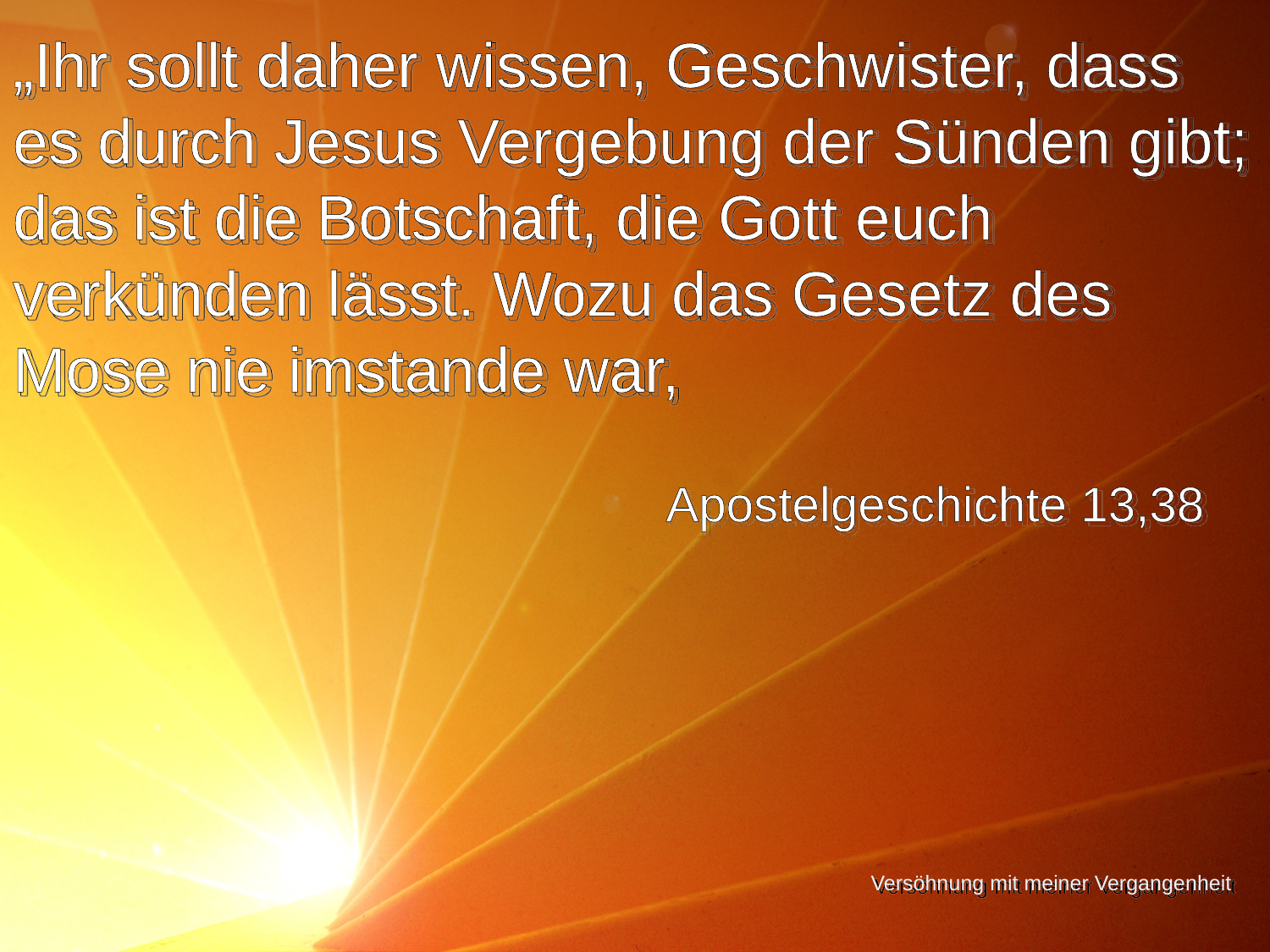

„Ihr sollt daher wissen, Geschwister, dass es durch Jesus Vergebung der Sünden gibt; das ist die Botschaft, die Gott euch verkünden lässt. Wozu das Gesetz des Mose nie imstande war,
Apostelgeschichte 13,38
Versöhnung mit meiner Vergangenheit